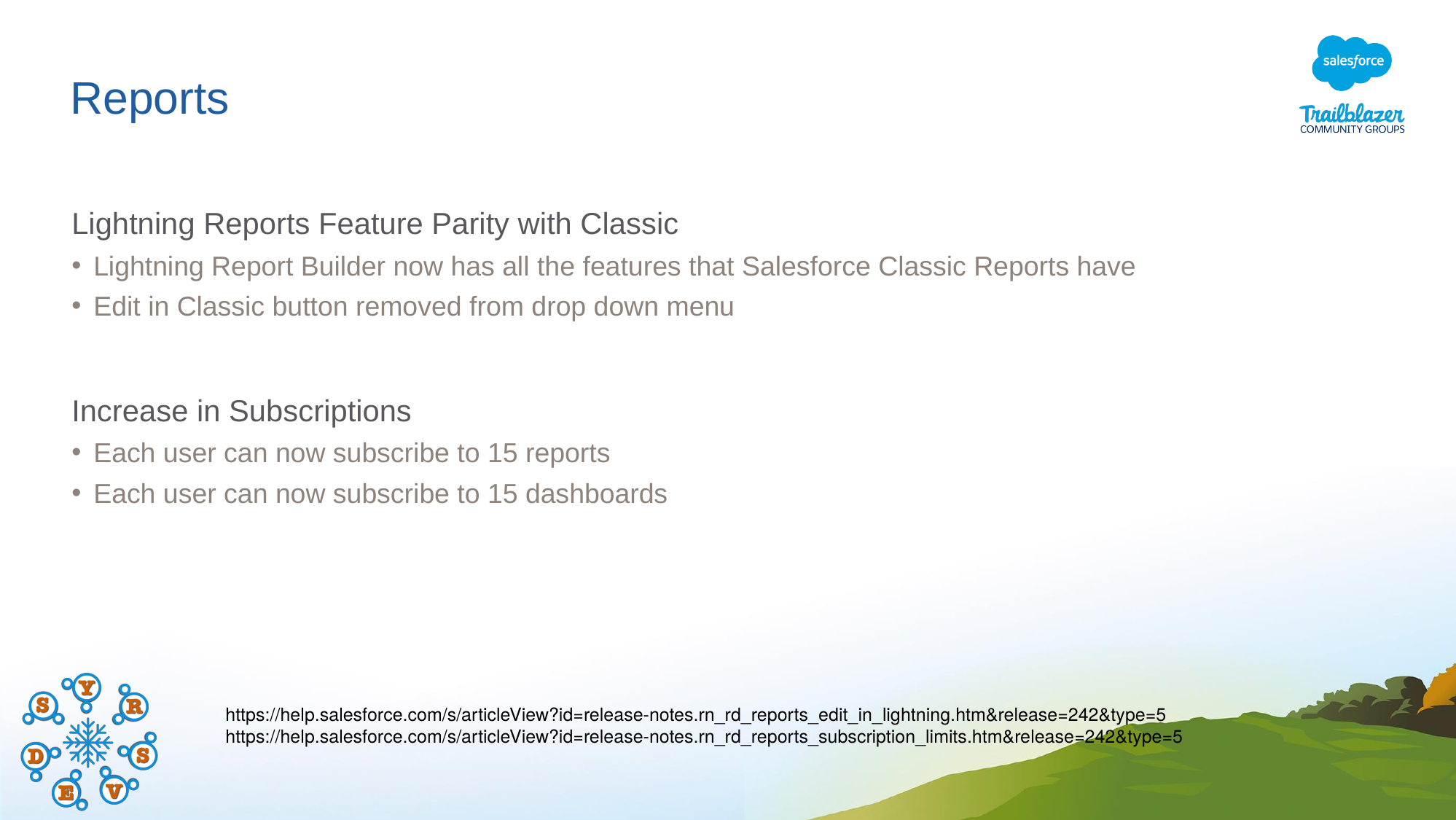

# Reports
Lightning Reports Feature Parity with Classic
Lightning Report Builder now has all the features that Salesforce Classic Reports have
Edit in Classic button removed from drop down menu

Increase in Subscriptions
Each user can now subscribe to 15 reports
Each user can now subscribe to 15 dashboards
https://help.salesforce.com/s/articleView?id=release-notes.rn_rd_reports_edit_in_lightning.htm&release=242&type=5
https://help.salesforce.com/s/articleView?id=release-notes.rn_rd_reports_subscription_limits.htm&release=242&type=5